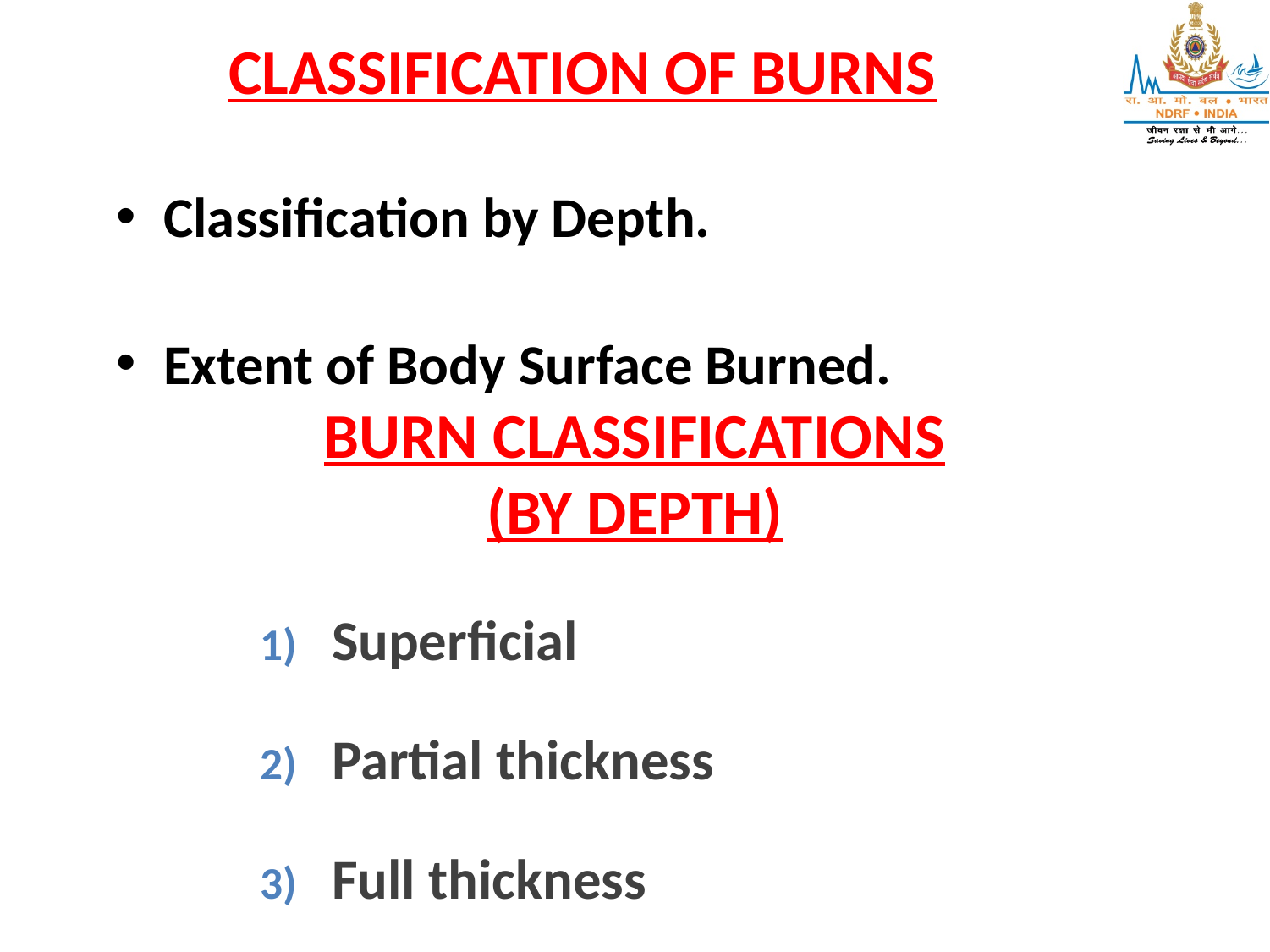

# CLASSIFICATION OF BURNS
Classification by Depth.
Extent of Body Surface Burned.

BURN CLASSIFICATIONS
(BY DEPTH)
Superficial
Partial thickness
Full thickness